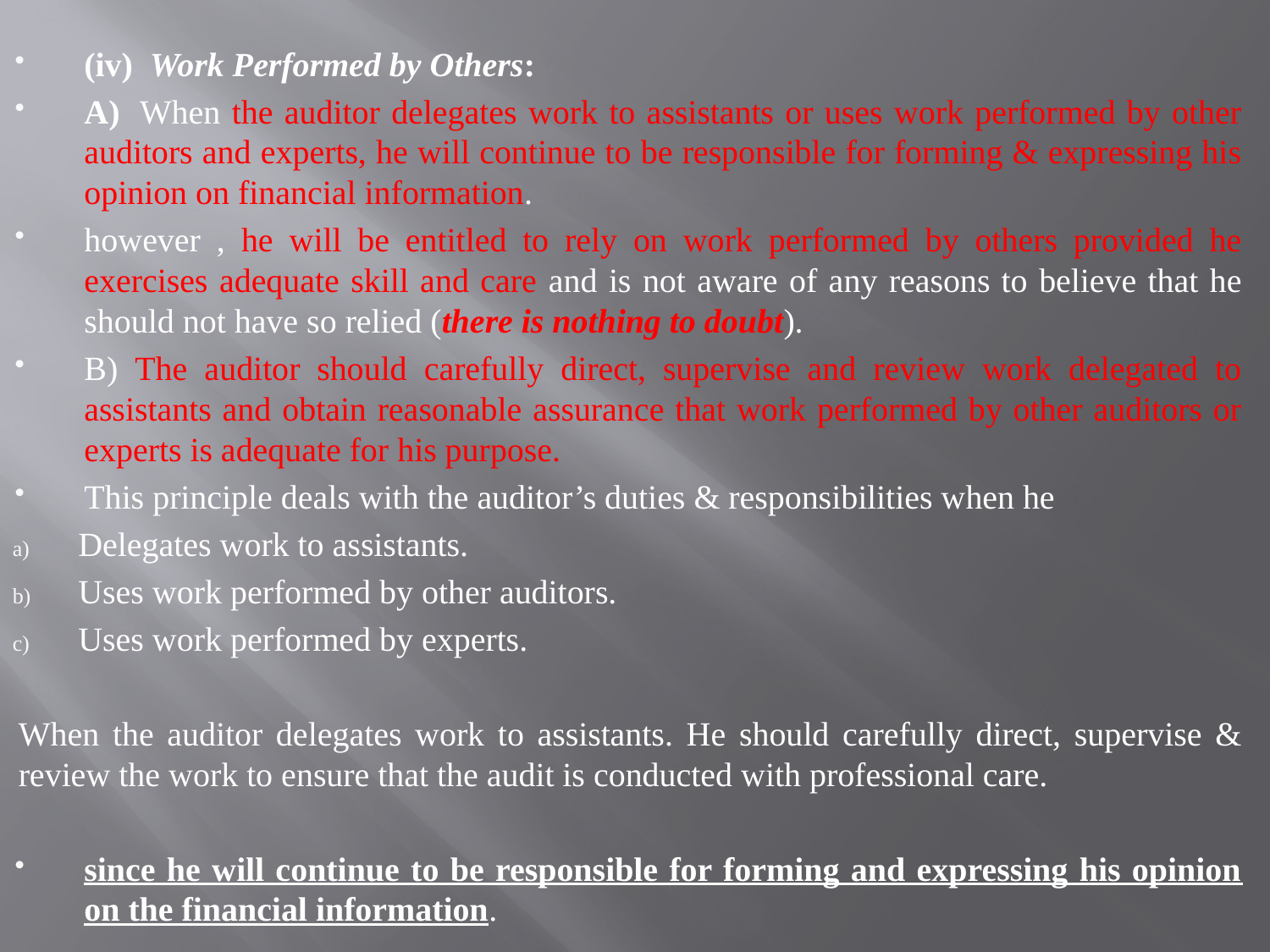

(iv)  Work Performed by Others:
A)  When the auditor delegates work to assistants or uses work performed by other auditors and experts, he will continue to be responsible for forming & expressing his opinion on financial information.
however , he will be entitled to rely on work performed by others provided he exercises adequate skill and care and is not aware of any reasons to believe that he should not have so relied (there is nothing to doubt).
B) The auditor should carefully direct, supervise and review work delegated to assistants and obtain reasonable assurance that work performed by other auditors or experts is adequate for his purpose.
This principle deals with the auditor’s duties & responsibilities when he
Delegates work to assistants.
Uses work performed by other auditors.
Uses work performed by experts.

When the auditor delegates work to assistants. He should carefully direct, supervise & review the work to ensure that the audit is conducted with professional care.

since he will continue to be responsible for forming and expressing his opinion on the financial information.